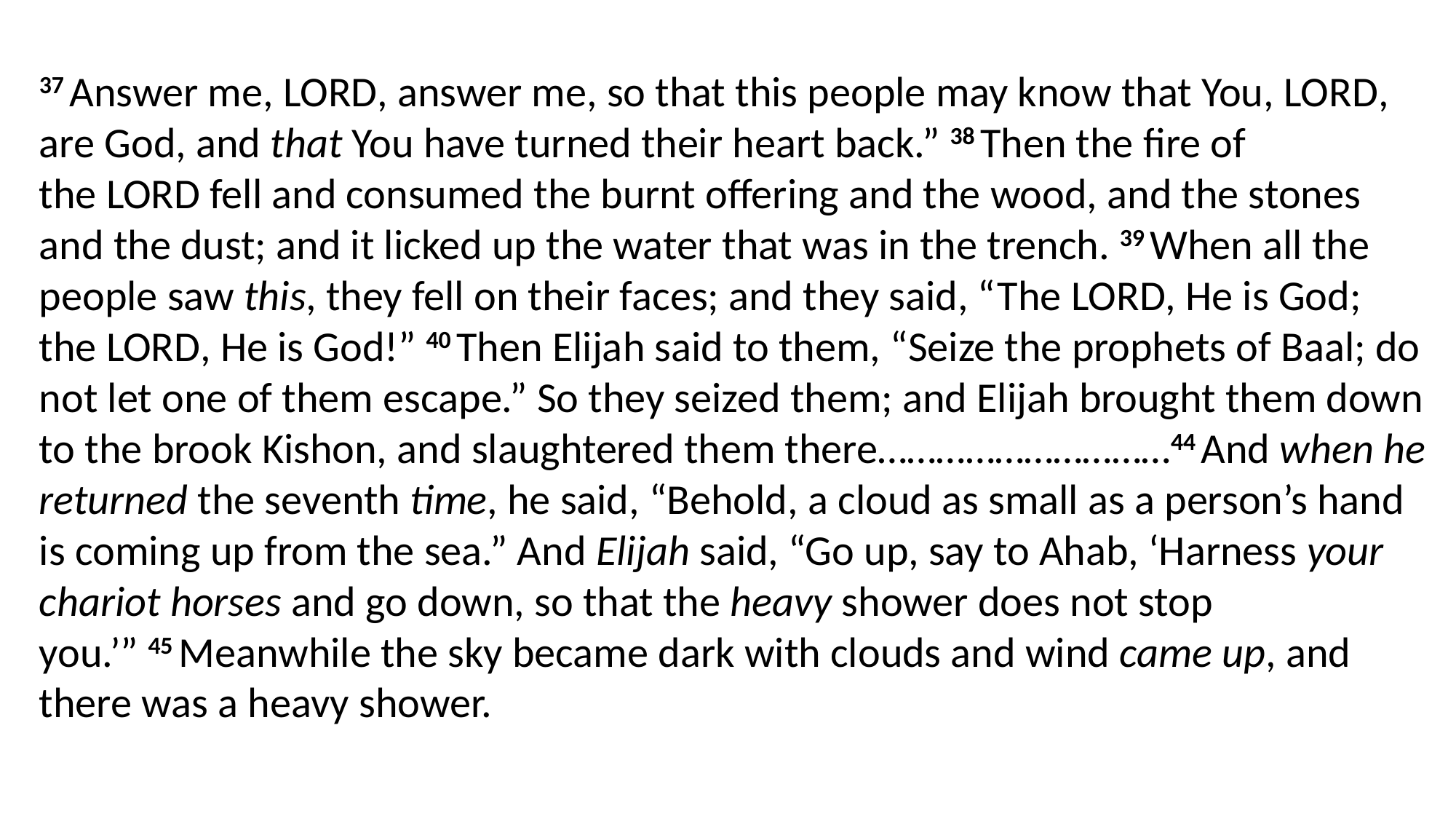

37 Answer me, Lord, answer me, so that this people may know that You, Lord, are God, and that You have turned their heart back.” 38 Then the fire of the Lord fell and consumed the burnt offering and the wood, and the stones and the dust; and it licked up the water that was in the trench. 39 When all the people saw this, they fell on their faces; and they said, “The Lord, He is God; the Lord, He is God!” 40 Then Elijah said to them, “Seize the prophets of Baal; do not let one of them escape.” So they seized them; and Elijah brought them down to the brook Kishon, and slaughtered them there…………………………44 And when he returned the seventh time, he said, “Behold, a cloud as small as a person’s hand is coming up from the sea.” And Elijah said, “Go up, say to Ahab, ‘Harness your chariot horses and go down, so that the heavy shower does not stop you.’” 45 Meanwhile the sky became dark with clouds and wind came up, and there was a heavy shower.